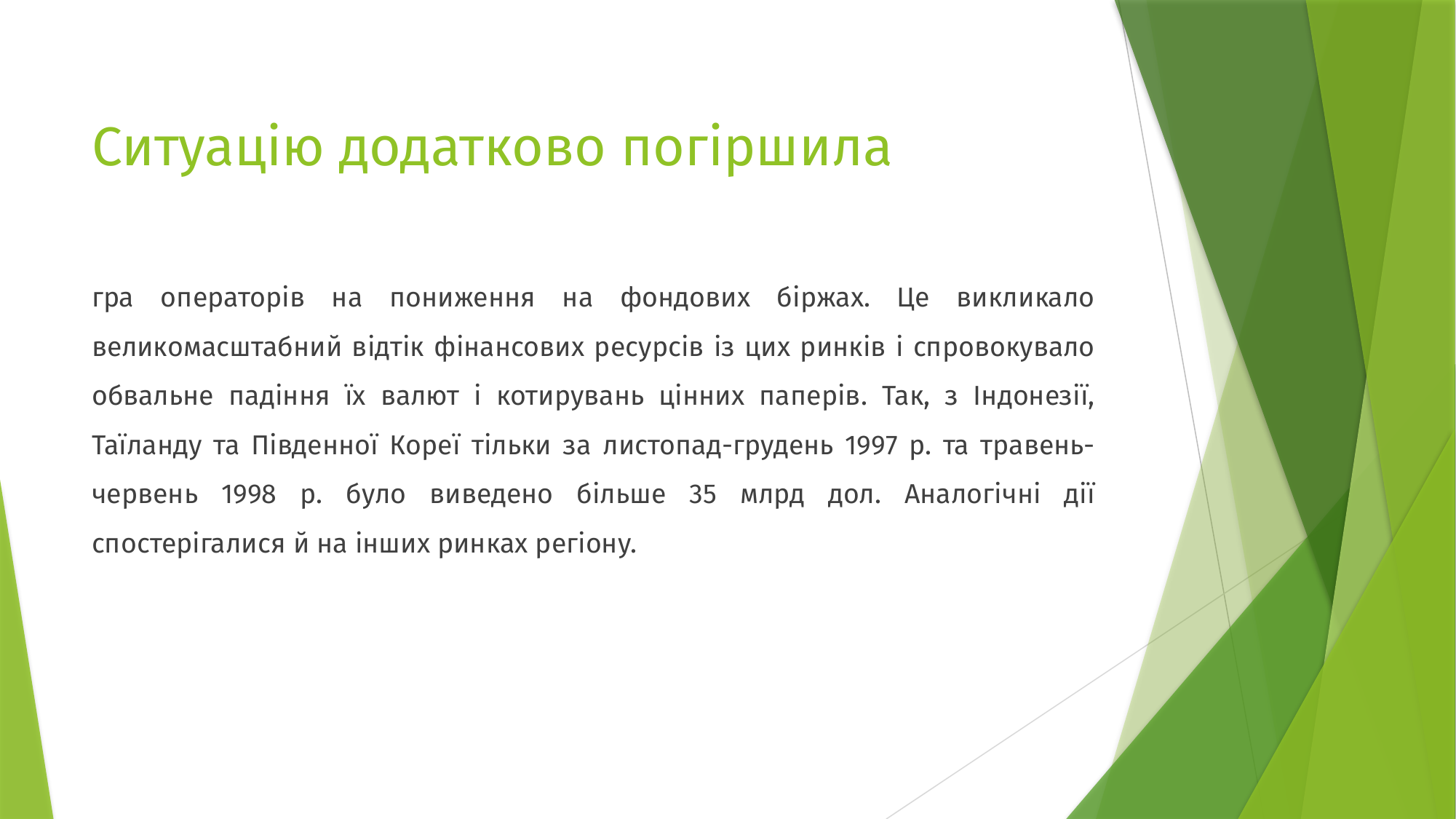

# Ситуацію додатково погіршила
гра операторів на пониження на фондових біржах. Це викликало великомасштабний відтік фінансових ресурсів із цих ринків і спровокувало обвальне падіння їх валют і котирувань цінних паперів. Так, з Індонезії, Таїланду та Південної Кореї тільки за листопад-грудень 1997 р. та травень-червень 1998 р. було виведено більше 35 млрд дол. Аналогічні дії спостерігалися й на інших ринках регіону.